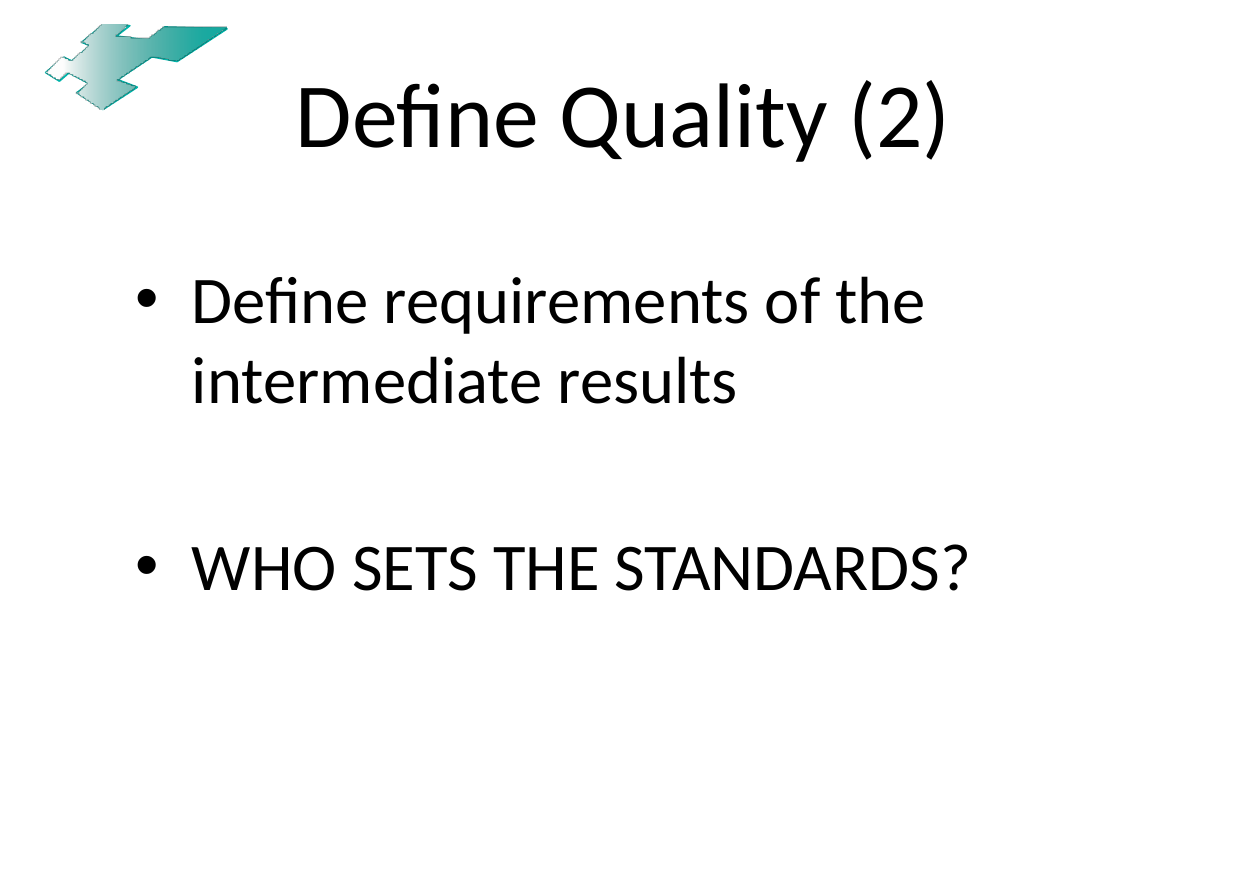

# Define Quality (2)
Define requirements of the intermediate results

WHO SETS THE STANDARDS?